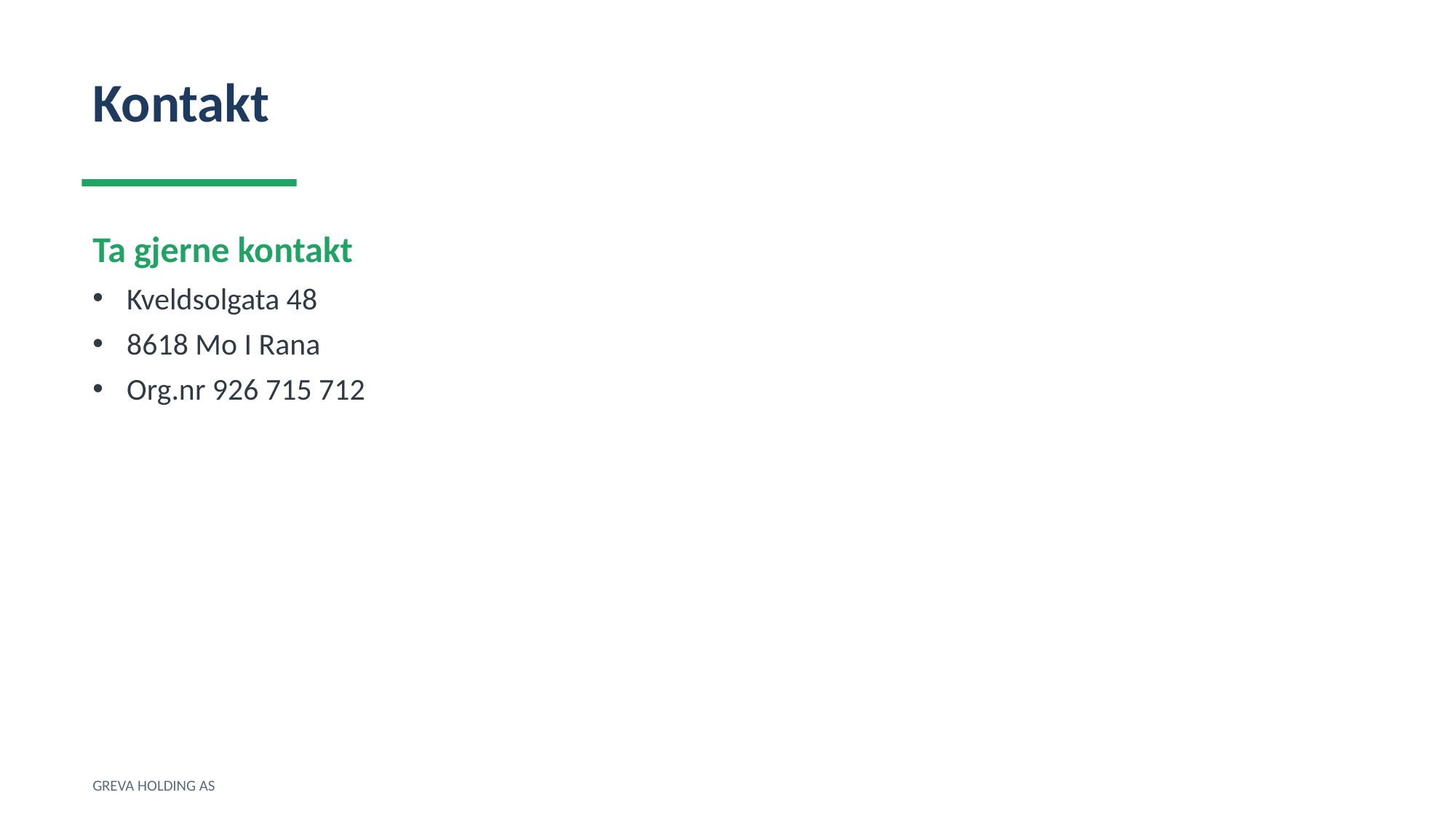

Kontakt

Ta gjerne kontakt
Kveldsolgata 48
8618 Mo I Rana
Org.nr 926 715 712
GREVA HOLDING AS